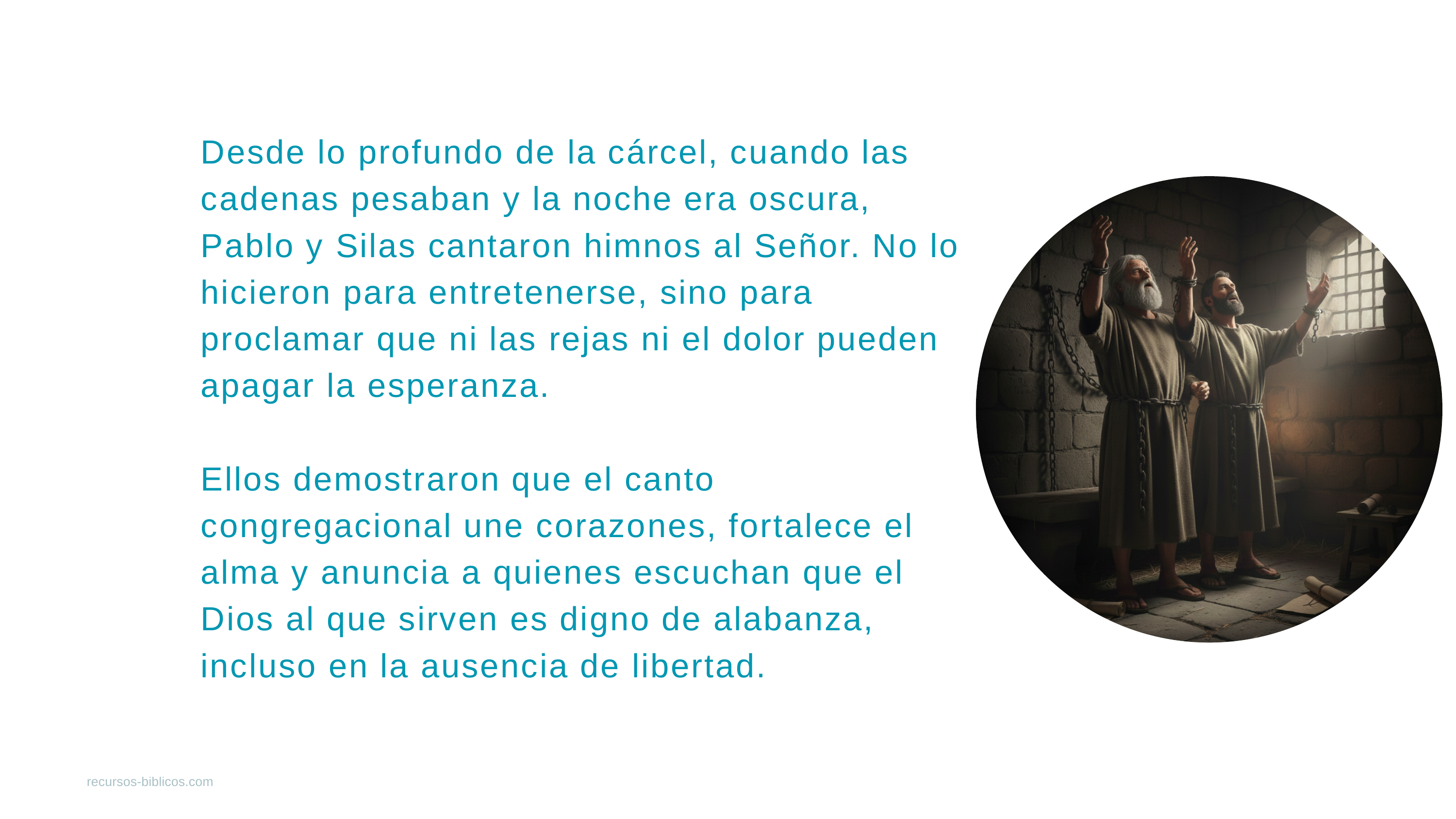

Desde lo profundo de la cárcel, cuando las cadenas pesaban y la noche era oscura, Pablo y Silas cantaron himnos al Señor. No lo hicieron para entretenerse, sino para proclamar que ni las rejas ni el dolor pueden apagar la esperanza.

Ellos demostraron que el canto congregacional une corazones, fortalece el alma y anuncia a quienes escuchan que el Dios al que sirven es digno de alabanza, incluso en la ausencia de libertad.

recursos-biblicos.com